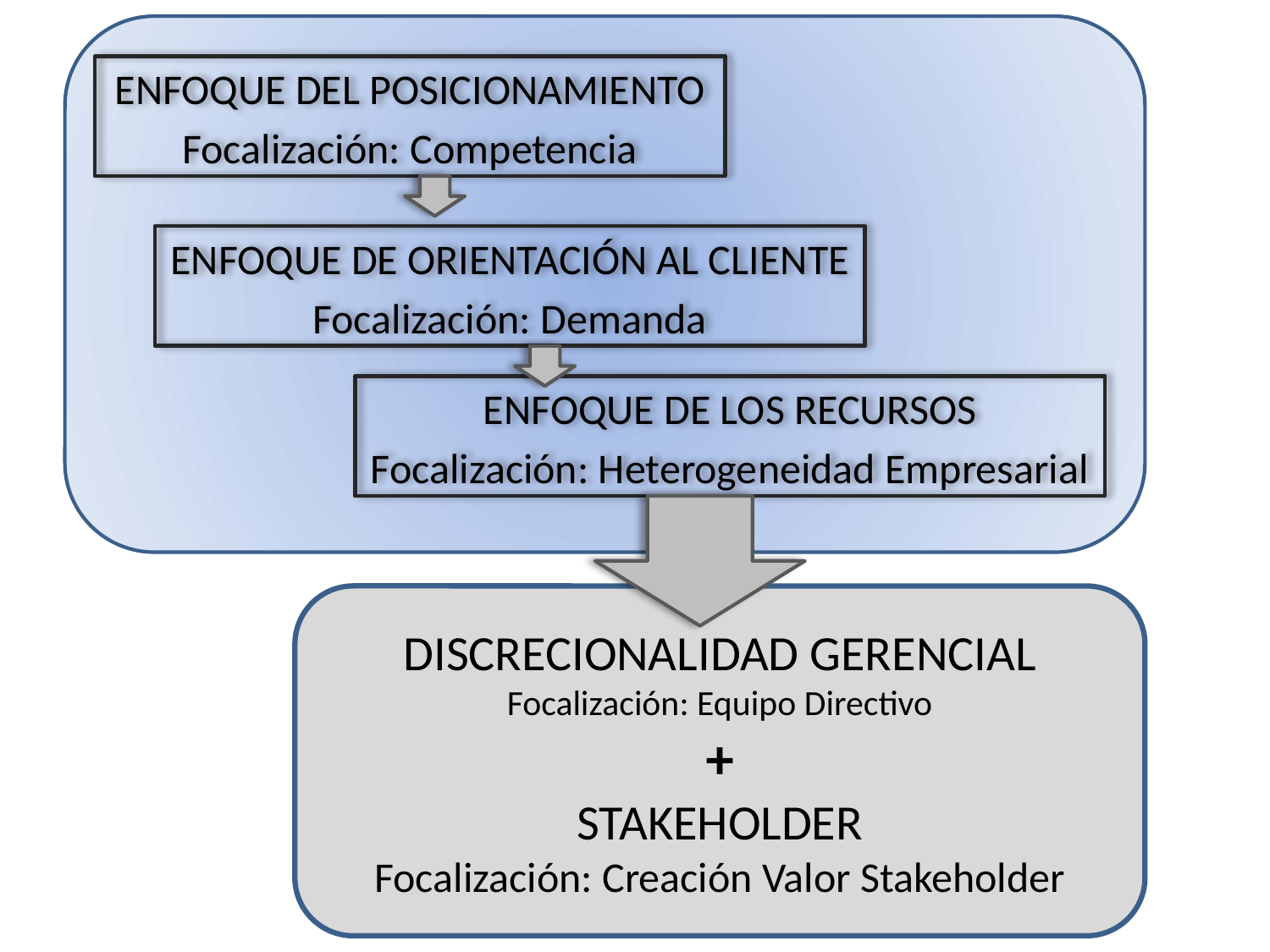

ENFOQUE DEL POSICIONAMIENTO
Focalización: Competencia

ENFOQUE DE ORIENTACIÓN AL CLIENTE
Focalización: Demanda

ENFOQUE DE LOS RECURSOS
Focalización: Heterogeneidad Empresarial

DISCRECIONALIDAD GERENCIAL
Focalización: Equipo Directivo
+
STAKEHOLDER
Focalización: Creación Valor Stakeholder